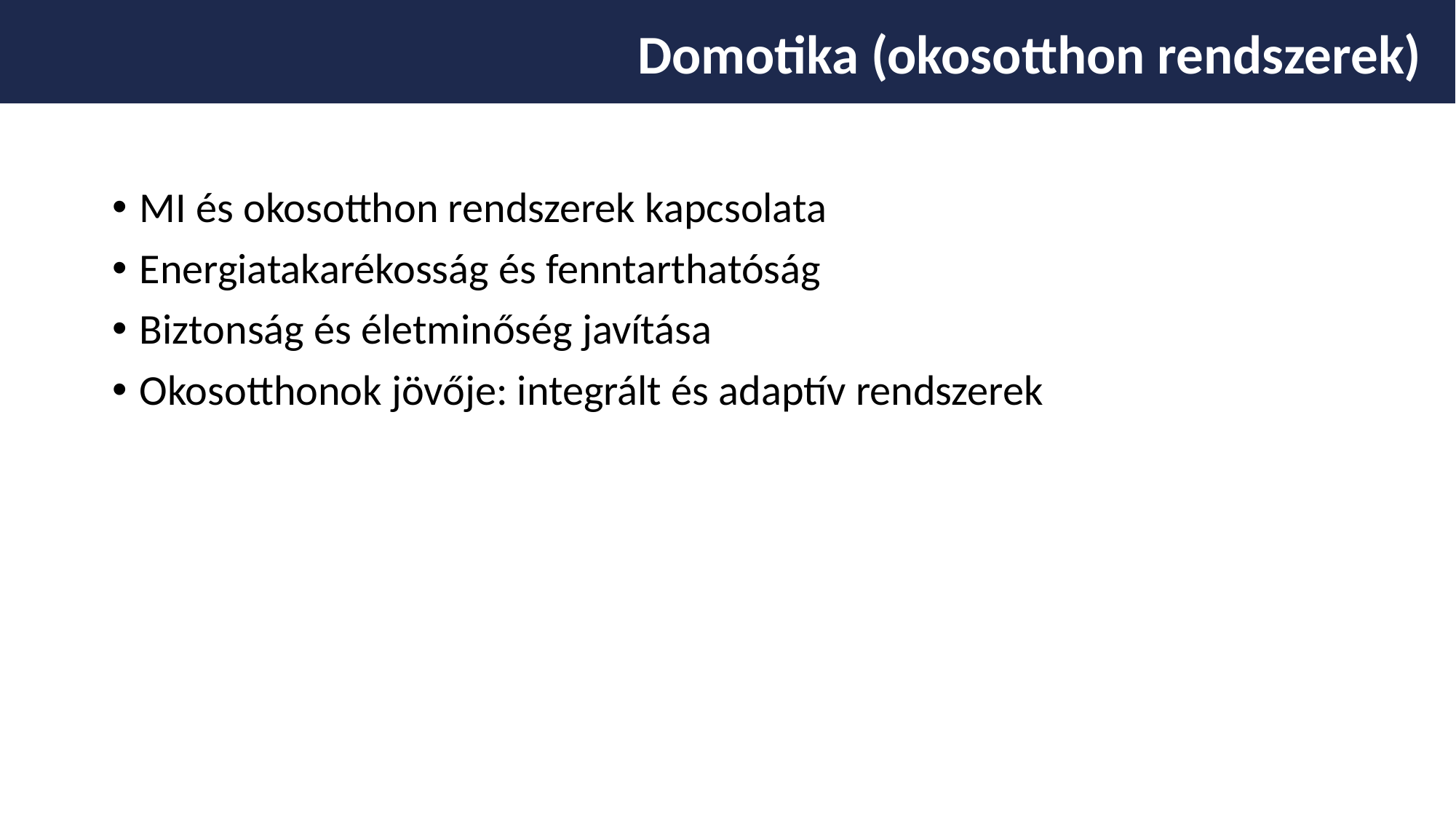

Domotika (okosotthon rendszerek)
MI és okosotthon rendszerek kapcsolata
Energiatakarékosság és fenntarthatóság
Biztonság és életminőség javítása
Okosotthonok jövője: integrált és adaptív rendszerek